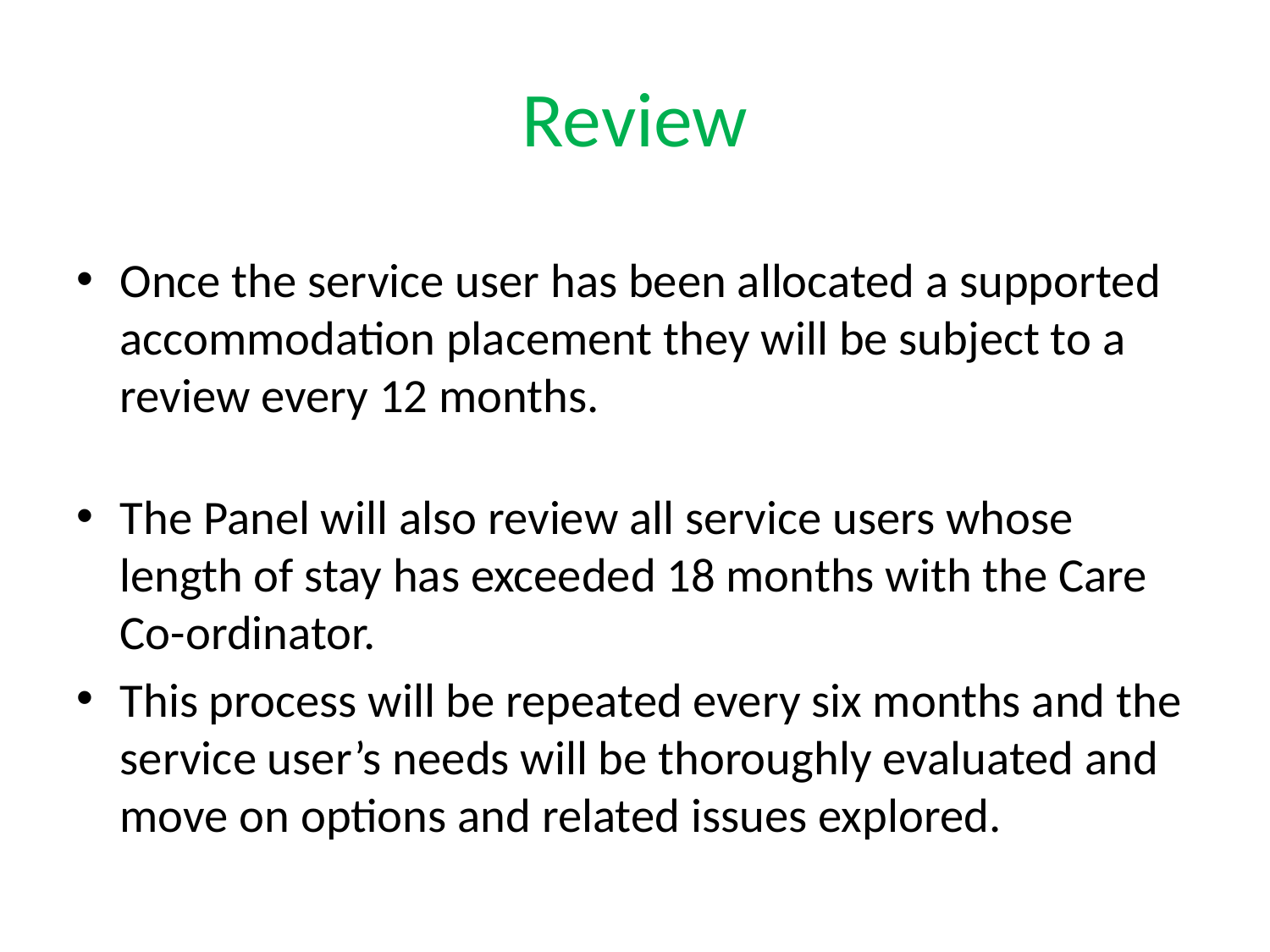

# Review

Once the service user has been allocated a supported accommodation placement they will be subject to a review every 12 months.

The Panel will also review all service users whose length of stay has exceeded 18 months with the Care Co-ordinator.
This process will be repeated every six months and the service user’s needs will be thoroughly evaluated and move on options and related issues explored.